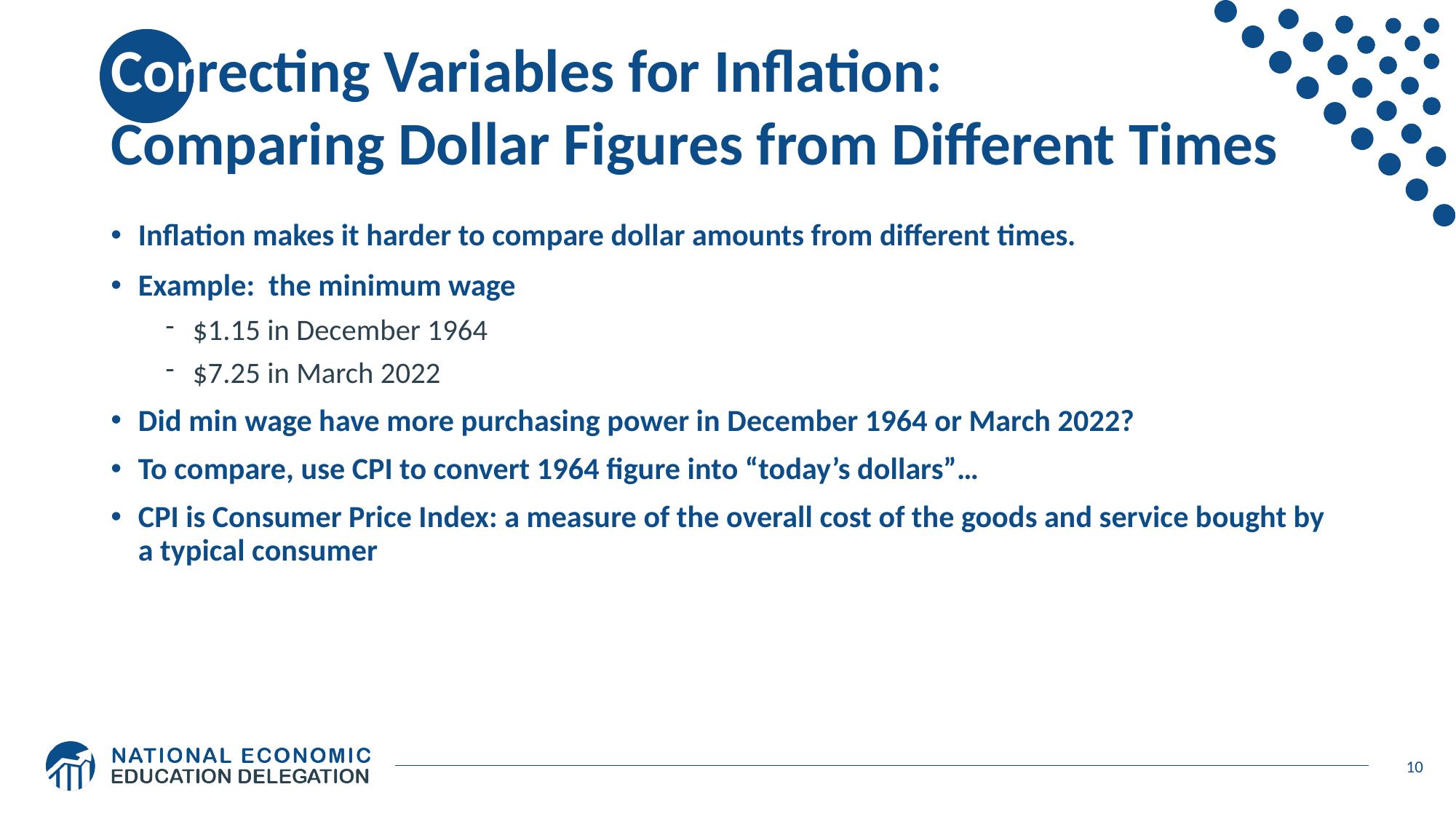

# Correcting Variables for Inflation: Comparing Dollar Figures from Different Times
Inflation makes it harder to compare dollar amounts from different times.
Example:  the minimum wage
$1.15 in December 1964
$7.25 in March 2022
Did min wage have more purchasing power in December 1964 or March 2022?
To compare, use CPI to convert 1964 figure into “today’s dollars”…
CPI is Consumer Price Index: a measure of the overall cost of the goods and service bought by a typical consumer

10